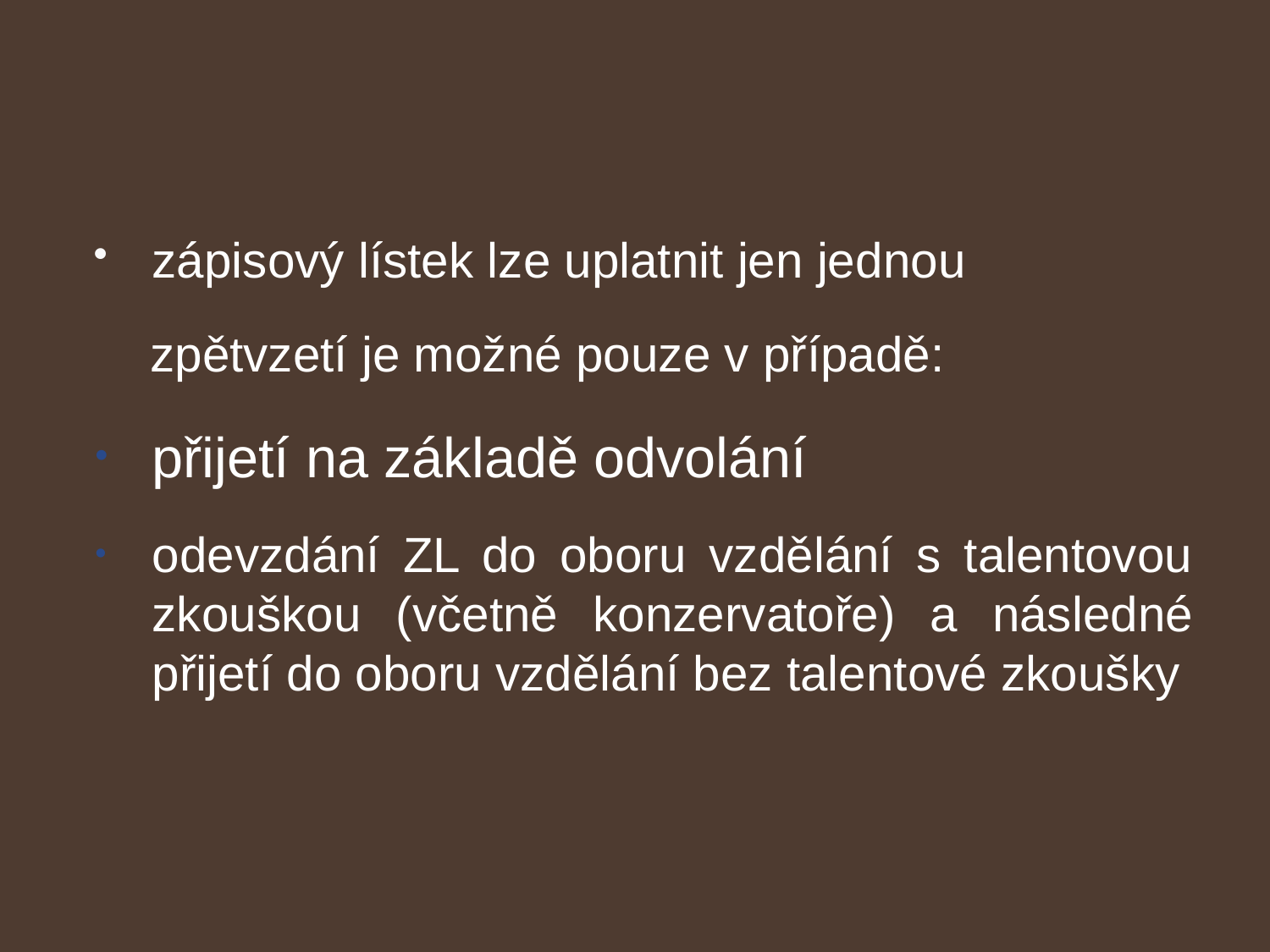

#
zápisový lístek lze uplatnit jen jednou
    zpětvzetí je možné pouze v případě:
přijetí na základě odvolání
odevzdání ZL do oboru vzdělání s talentovou zkouškou (včetně konzervatoře) a následné přijetí do oboru vzdělání bez talentové zkoušky